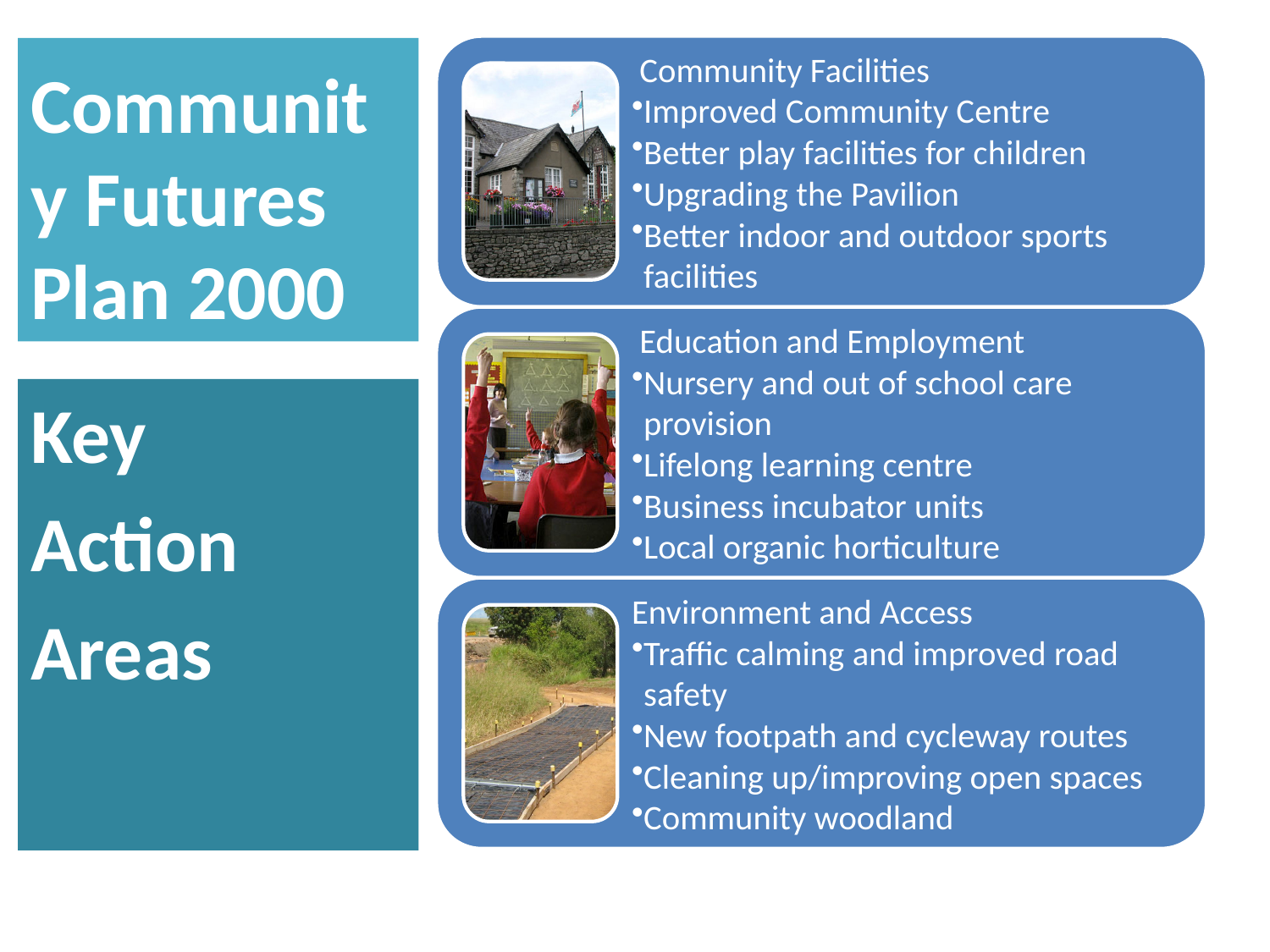

Community Facilities
Upgrading the Pavilion
 Education and Employment
Nursery and out of school care provision
Lifelong learning centre
Environment and Access
Traffic calming and improved road safety
New footpath and cycleway routes
Better play facilities for children
Better indoor and outdoor sports facilities
Improved Community Centre
Business incubator units
Local organic horticulture
Cleaning up/improving open spaces
Community woodland
# Community Futures Plan 2000
Key
Action
Areas